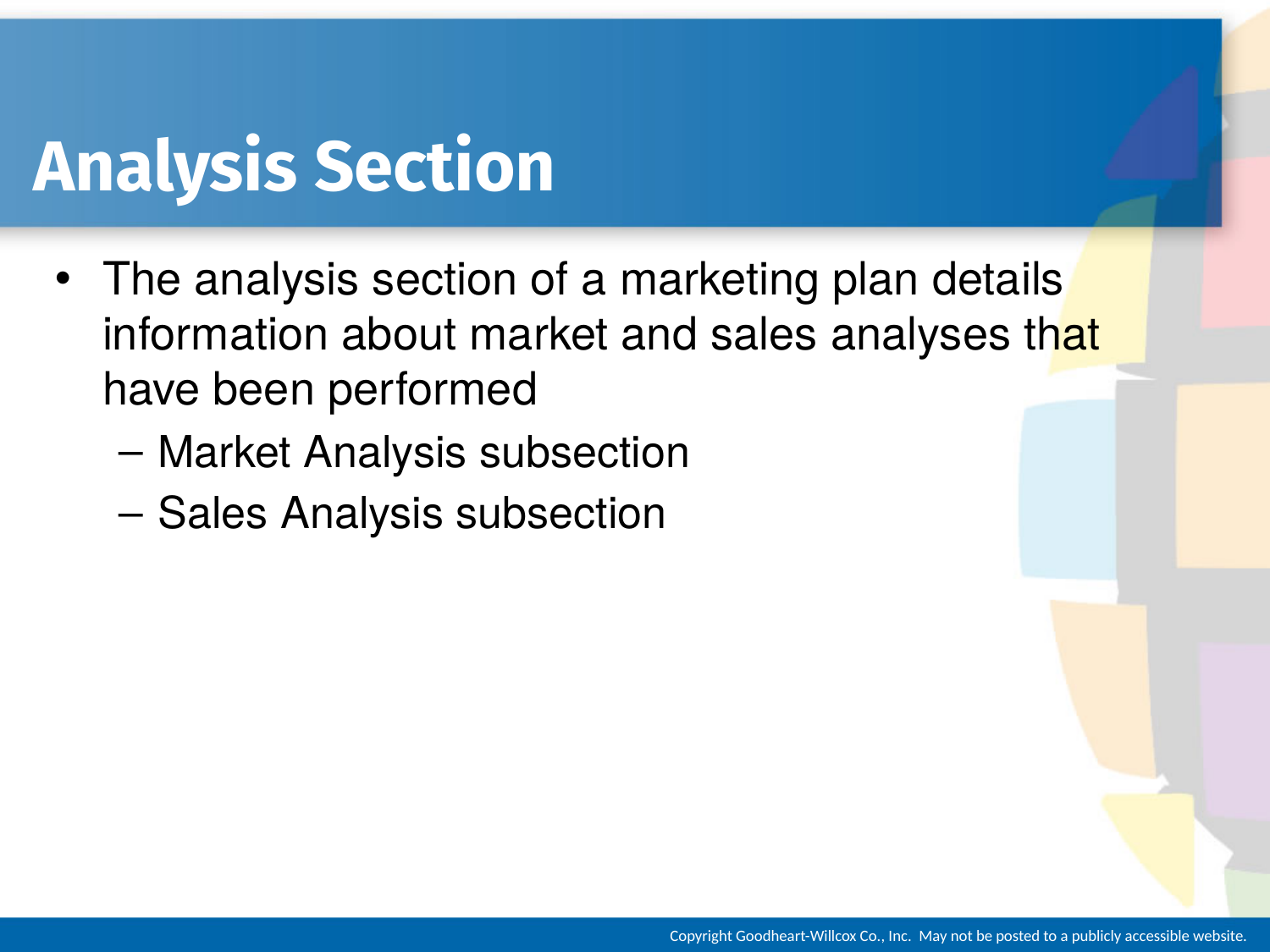

# Analysis Section
The analysis section of a marketing plan details information about market and sales analyses that have been performed
Market Analysis subsection
Sales Analysis subsection